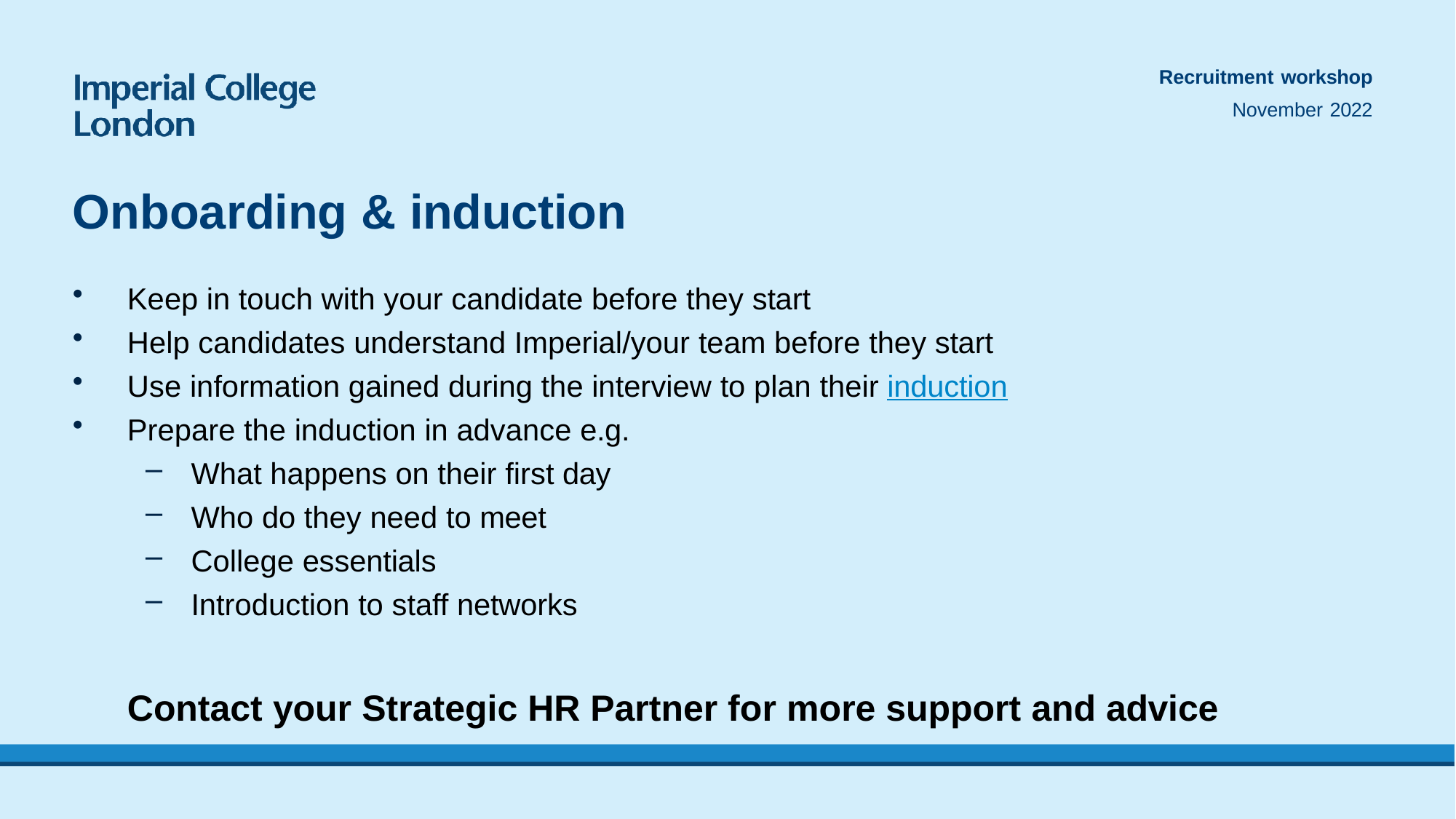

Recruitment workshop
November 2022
# Onboarding & induction
Keep in touch with your candidate before they start
Help candidates understand Imperial/your team before they start
Use information gained during the interview to plan their induction
Prepare the induction in advance e.g.
What happens on their first day
Who do they need to meet
College essentials
Introduction to staff networks

Contact your Strategic HR Partner for more support and advice